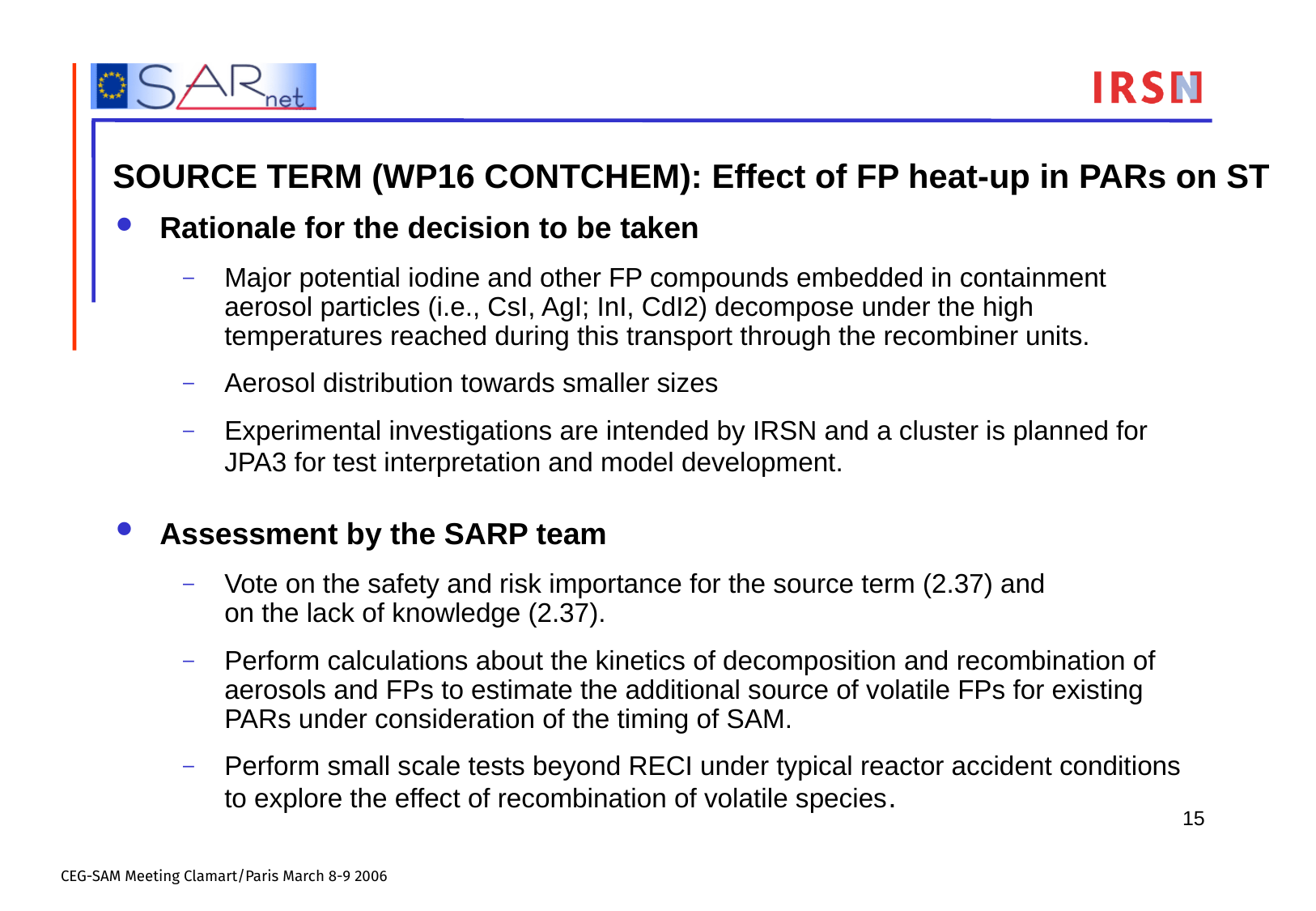

# SOURCE TERM (WP16 CONTCHEM): Effect of FP heat-up in PARs on ST
Rationale for the decision to be taken
Major potential iodine and other FP compounds embedded in containment aerosol particles (i.e., CsI, AgI; InI, CdI2) decompose under the high temperatures reached during this transport through the recombiner units.
Aerosol distribution towards smaller sizes
Experimental investigations are intended by IRSN and a cluster is planned for JPA3 for test interpretation and model development.
Assessment by the SARP team
Vote on the safety and risk importance for the source term (2.37) and
on the lack of knowledge (2.37).
Perform calculations about the kinetics of decomposition and recombination of aerosols and FPs to estimate the additional source of volatile FPs for existing PARs under consideration of the timing of SAM.
Perform small scale tests beyond RECI under typical reactor accident conditions to explore the effect of recombination of volatile species.
15